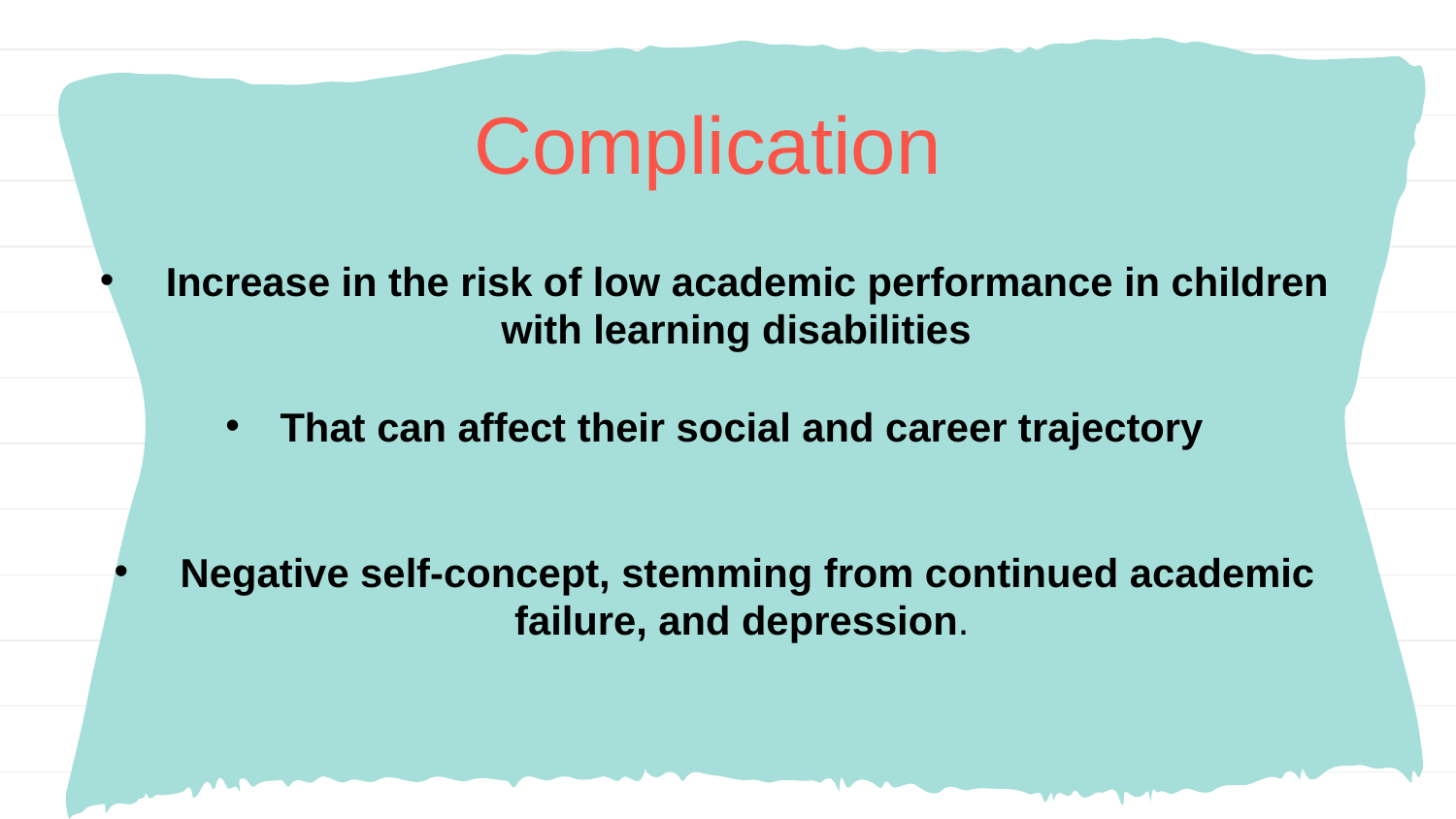

# Complication
 Increase in the risk of low academic performance in children with learning disabilities

That can affect their social and career trajectory

 Negative self-concept, stemming from continued academic failure, and depression.